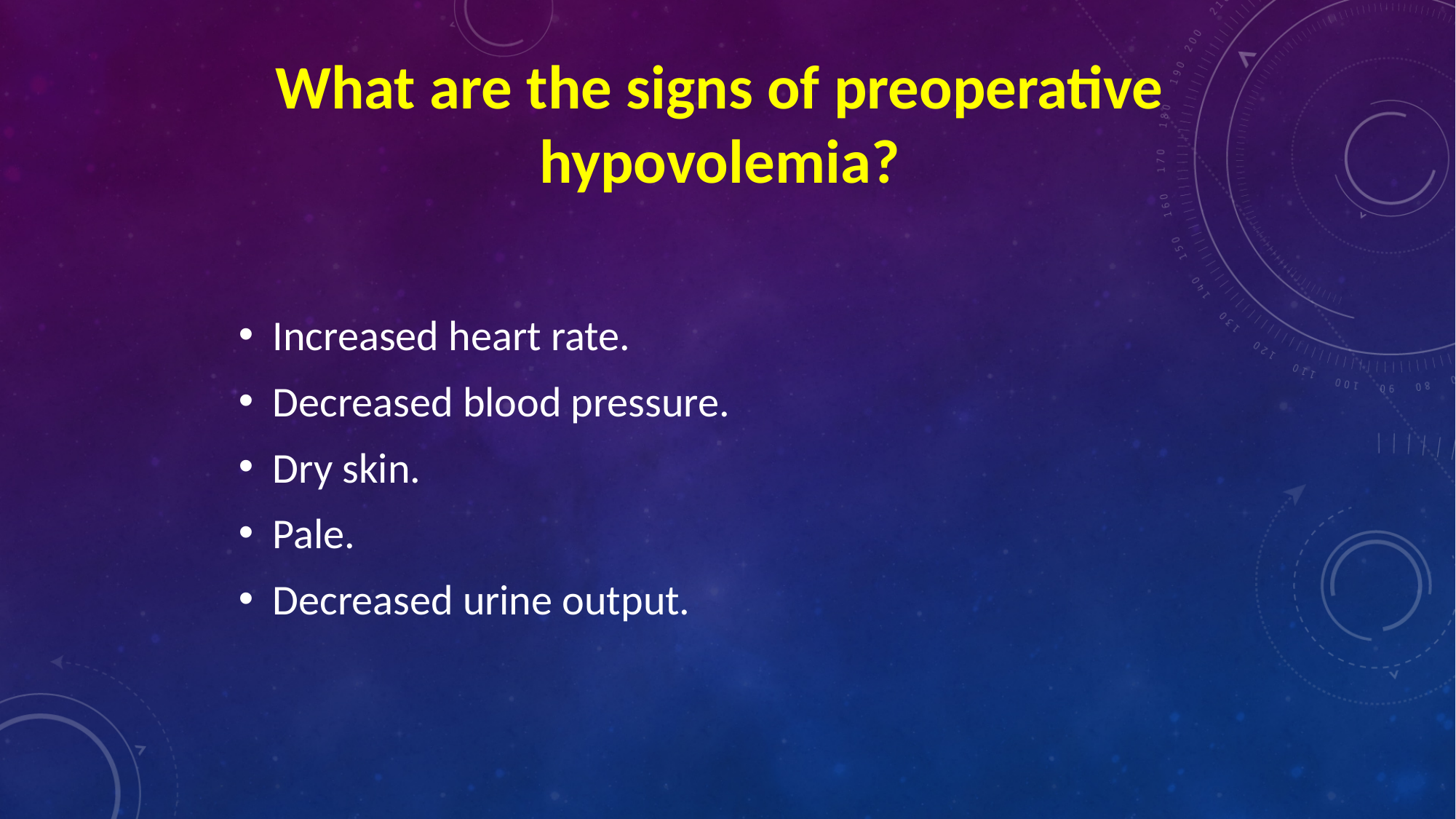

# What are the signs of preoperative hypovolemia?
Increased heart rate.
Decreased blood pressure.
Dry skin.
Pale.
Decreased urine output.